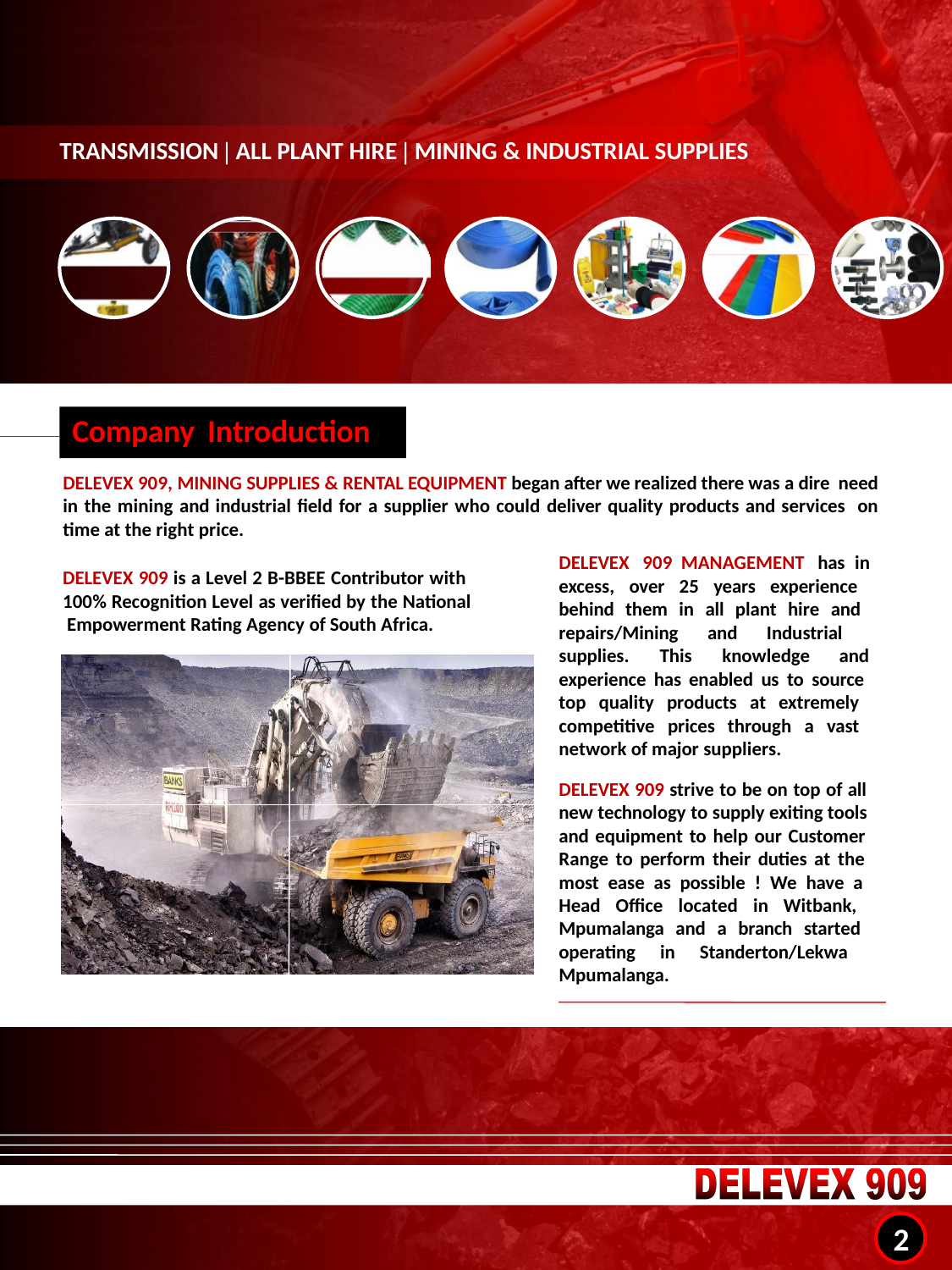

TRANSMISSION | ALL PLANT HIRE | MINING & INDUSTRIAL SUPPLIES

Company Introduction

DELEVEX 909, MINING SUPPLIES & RENTAL EQUIPMENT began after we realized there was a dire  need in the mining and industrial field for a supplier who could deliver quality products and services  on time at the right price.

DELEVEX   909  MANAGEMENT   has  in
excess, over 25 years experience  behind them in all plant hire and  repairs/Mining and Industrial  supplies.       This       knowledge      and
DELEVEX 909 is a Level 2 B-BBEE Contributor with  100% Recognition Level as verified by the National  Empowerment Rating Agency of South Africa.

experience has enabled us to source  top quality products at extremely  competitive prices through a vast  network of major suppliers.
DELEVEX 909 strive to be on top of all  new technology to supply exiting tools  and equipment to help our Customer  Range to perform their duties at the  most ease as possible ! We have a  Head Office located in Witbank,  Mpumalanga and a branch started  operating in Standerton/Lekwa  Mpumalanga.

2